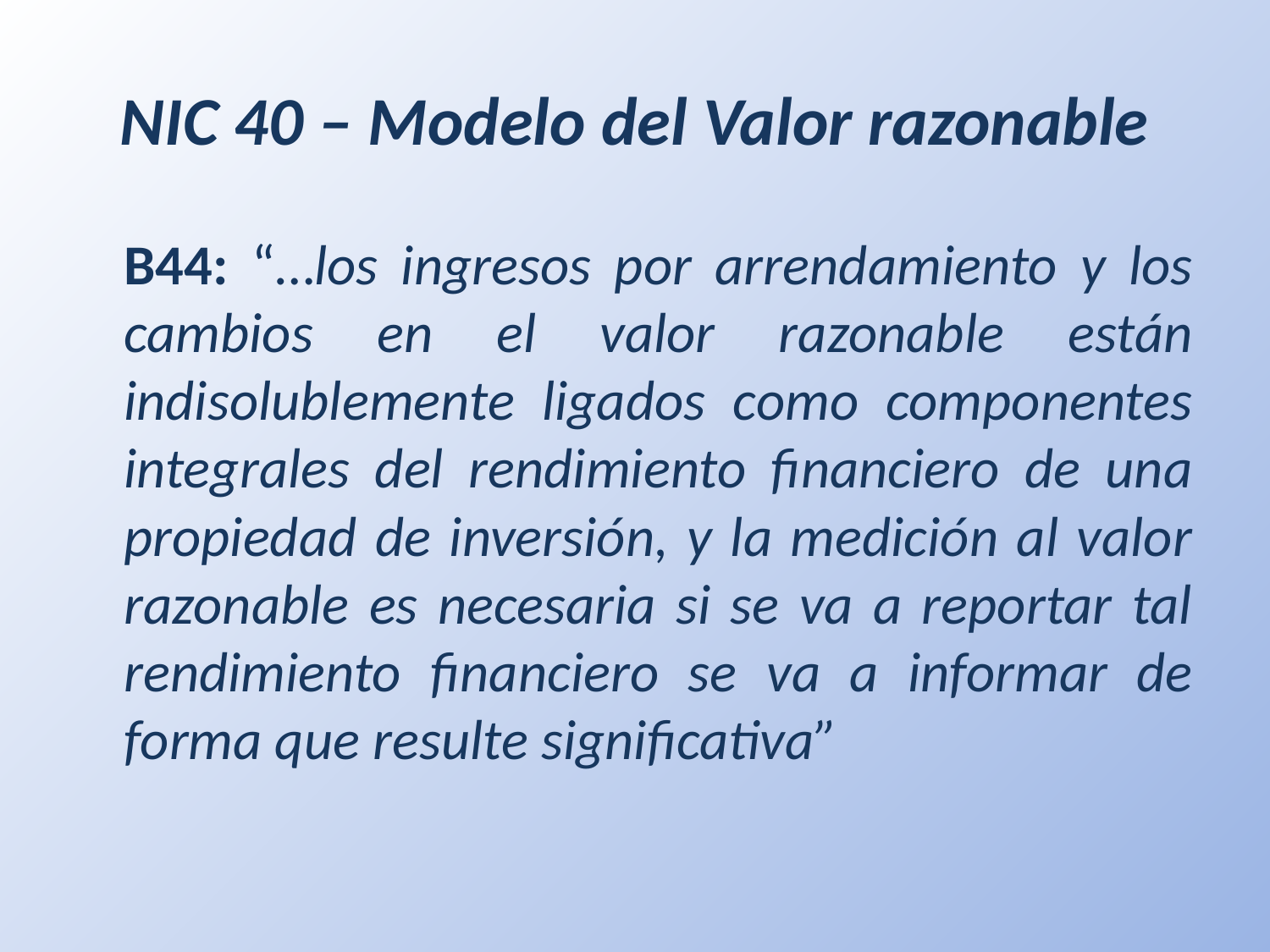

# NIC 40 – Modelo del Valor razonable
	B44: “…los ingresos por arrendamiento y los cambios en el valor razonable están indisolublemente ligados como componentes integrales del rendimiento financiero de una propiedad de inversión, y la medición al valor razonable es necesaria si se va a reportar tal rendimiento financiero se va a informar de forma que resulte significativa”